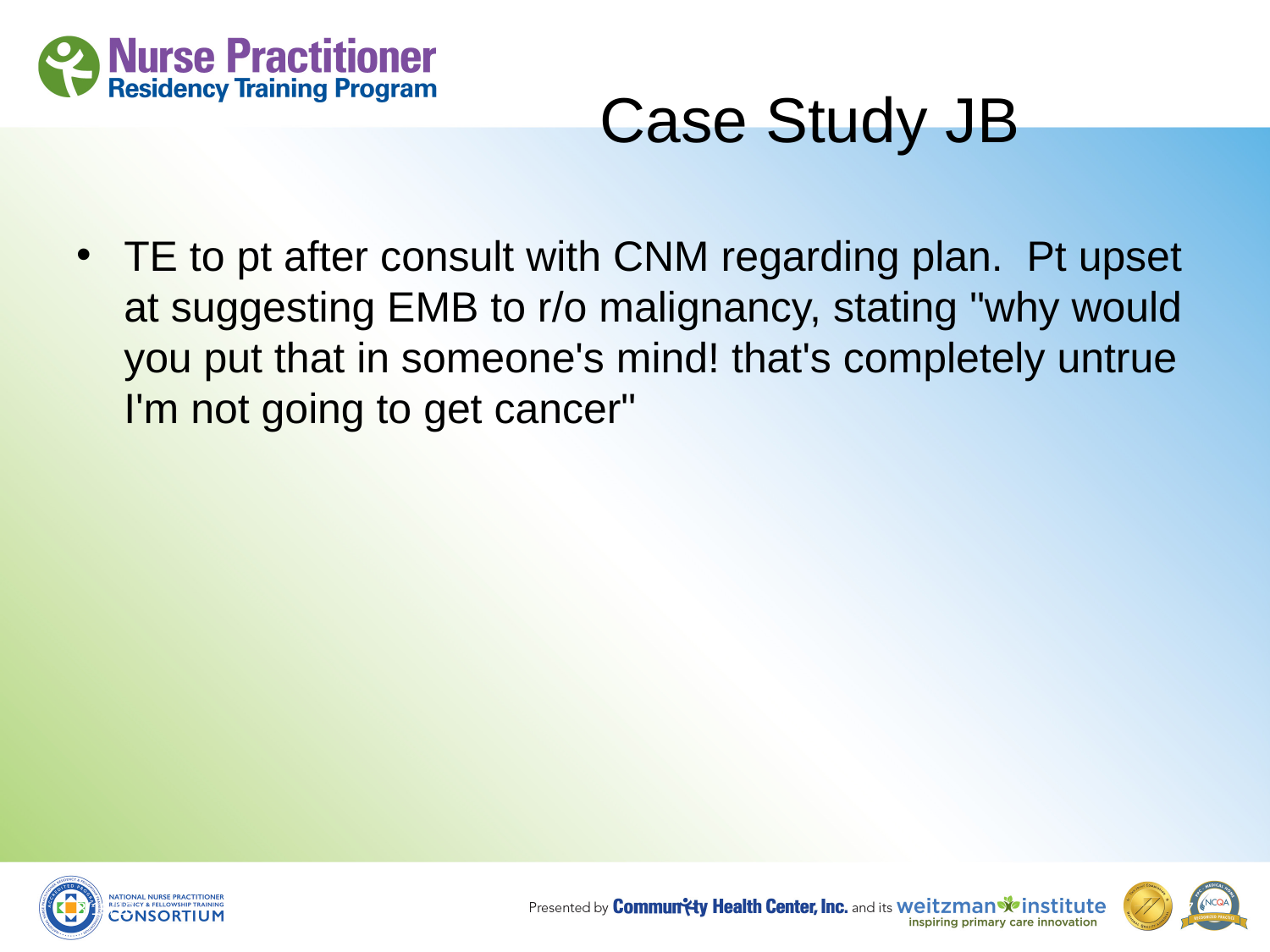

# Case Study JB
TE to pt after consult with CNM regarding plan.  Pt upset at suggesting EMB to r/o malignancy, stating "why would you put that in someone's mind! that's completely untrue I'm not going to get cancer"
8/19/10
77